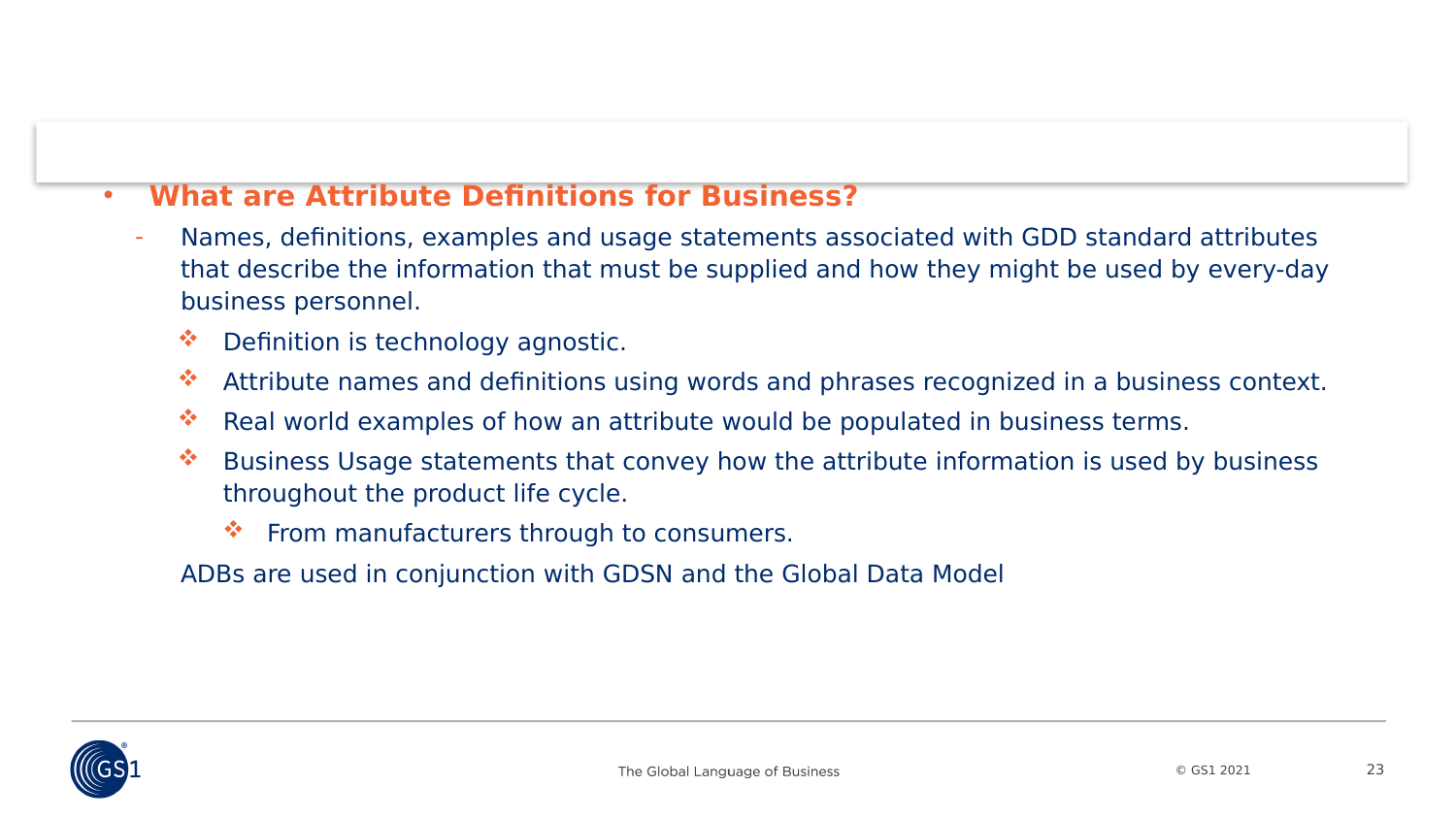

# Attribute Definitions for Business Basics
What are Attribute Definitions for Business?
Names, definitions, examples and usage statements associated with GDD standard attributes that describe the information that must be supplied and how they might be used by every-day business personnel.
Definition is technology agnostic.
Attribute names and definitions using words and phrases recognized in a business context.
Real world examples of how an attribute would be populated in business terms.
Business Usage statements that convey how the attribute information is used by business throughout the product life cycle.
 From manufacturers through to consumers.
ADBs are used in conjunction with GDSN and the Global Data Model

23